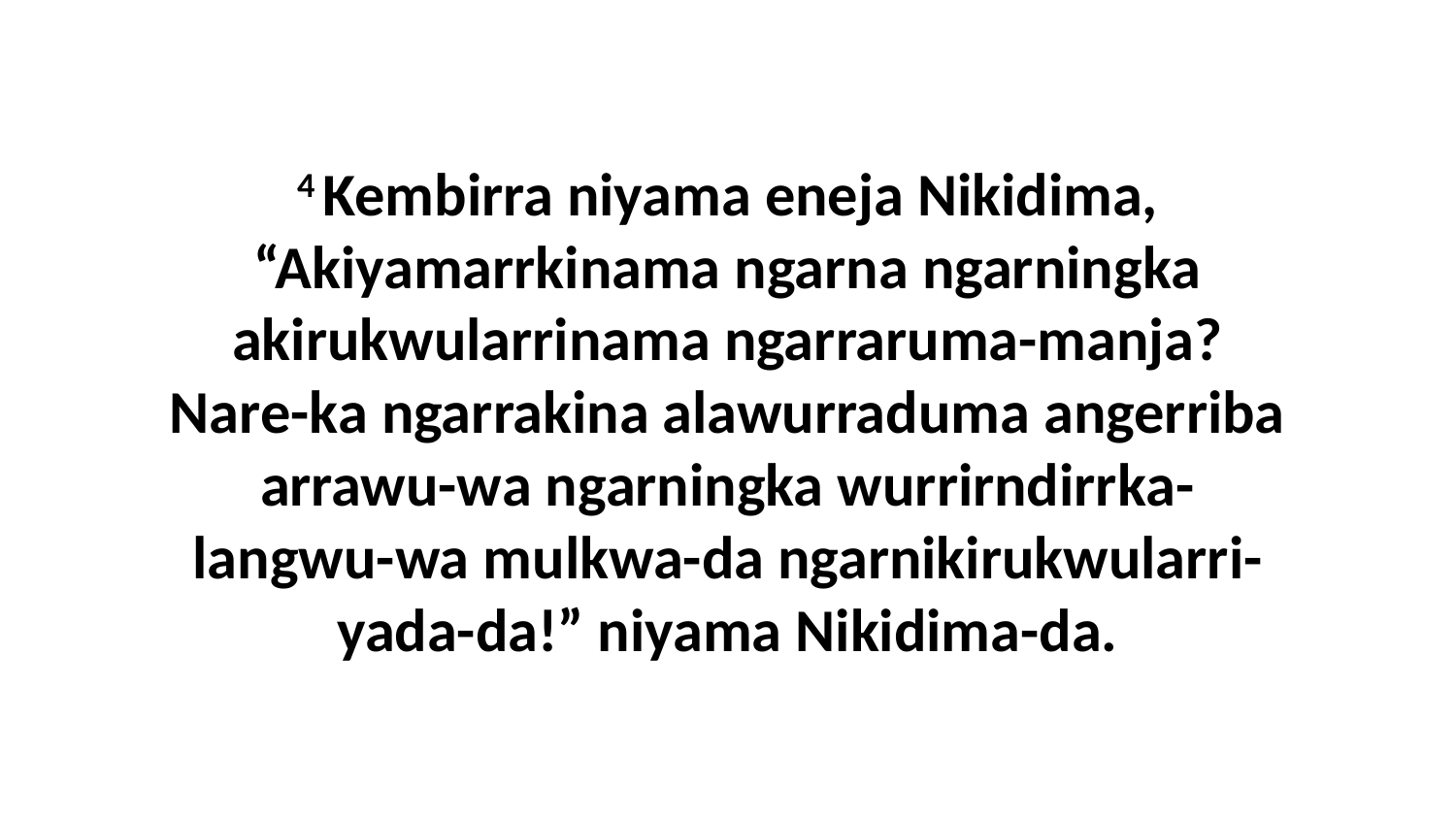

4 Kembirra niyama eneja Nikidima, “Akiyamarrkinama ngarna ngarningka akirukwularrinama ngarraruma-manja? Nare-ka ngarrakina alawurraduma angerriba arrawu-wa ngarningka wurrirndirrka-langwu-wa mulkwa-da ngarnikirukwularri-yada-da!” niyama Nikidima-da.